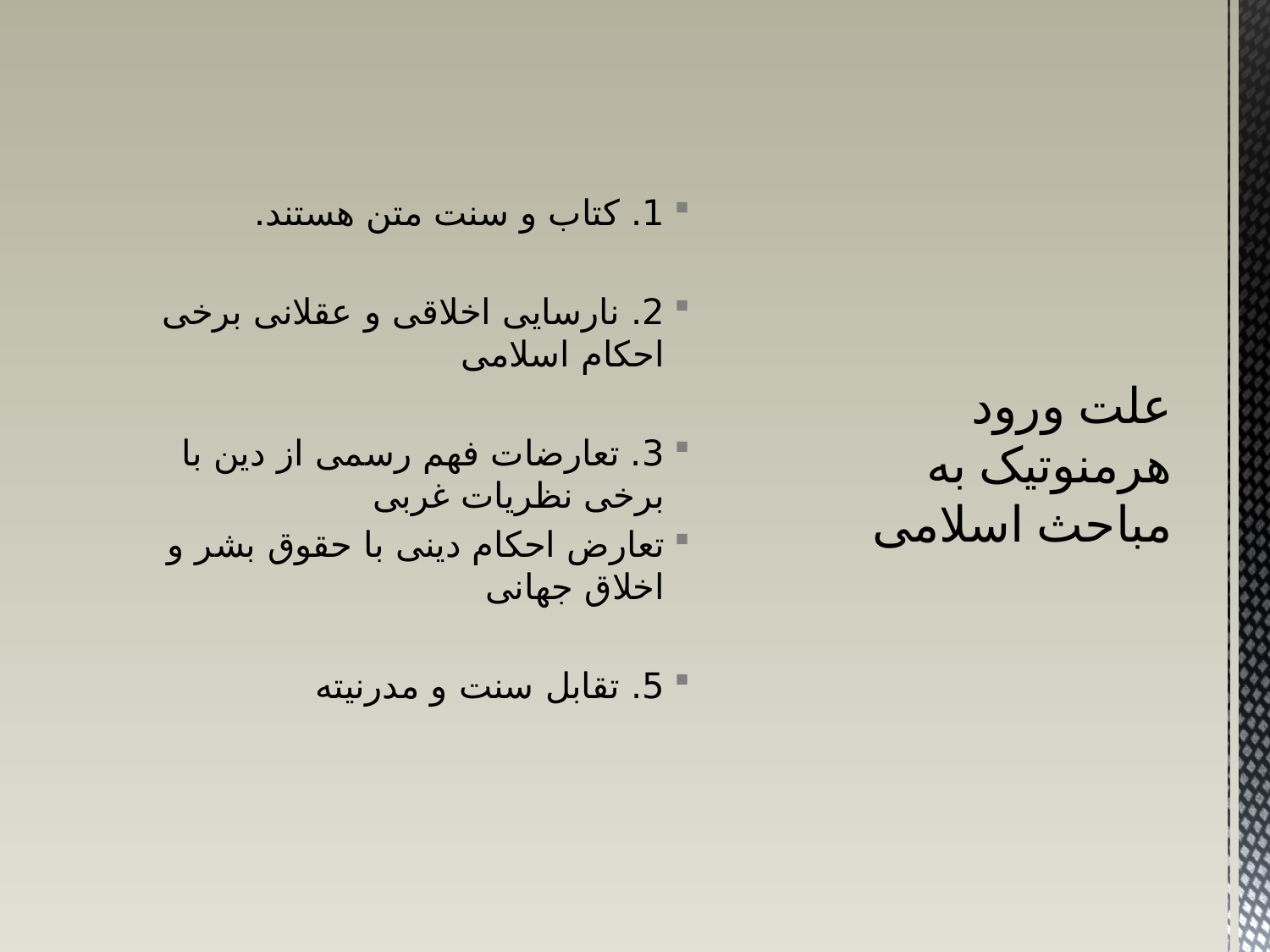

# علت ورود هرمنوتیک به مباحث اسلامی
1. کتاب و سنت متن هستند.

2. نارسایی اخلاقی و عقلانی برخی احکام اسلامی

3. تعارضات فهم رسمی از دین با برخی نظریات غربی
تعارض احکام دینی با حقوق بشر و اخلاق جهانی

5. تقابل سنت و مدرنیته